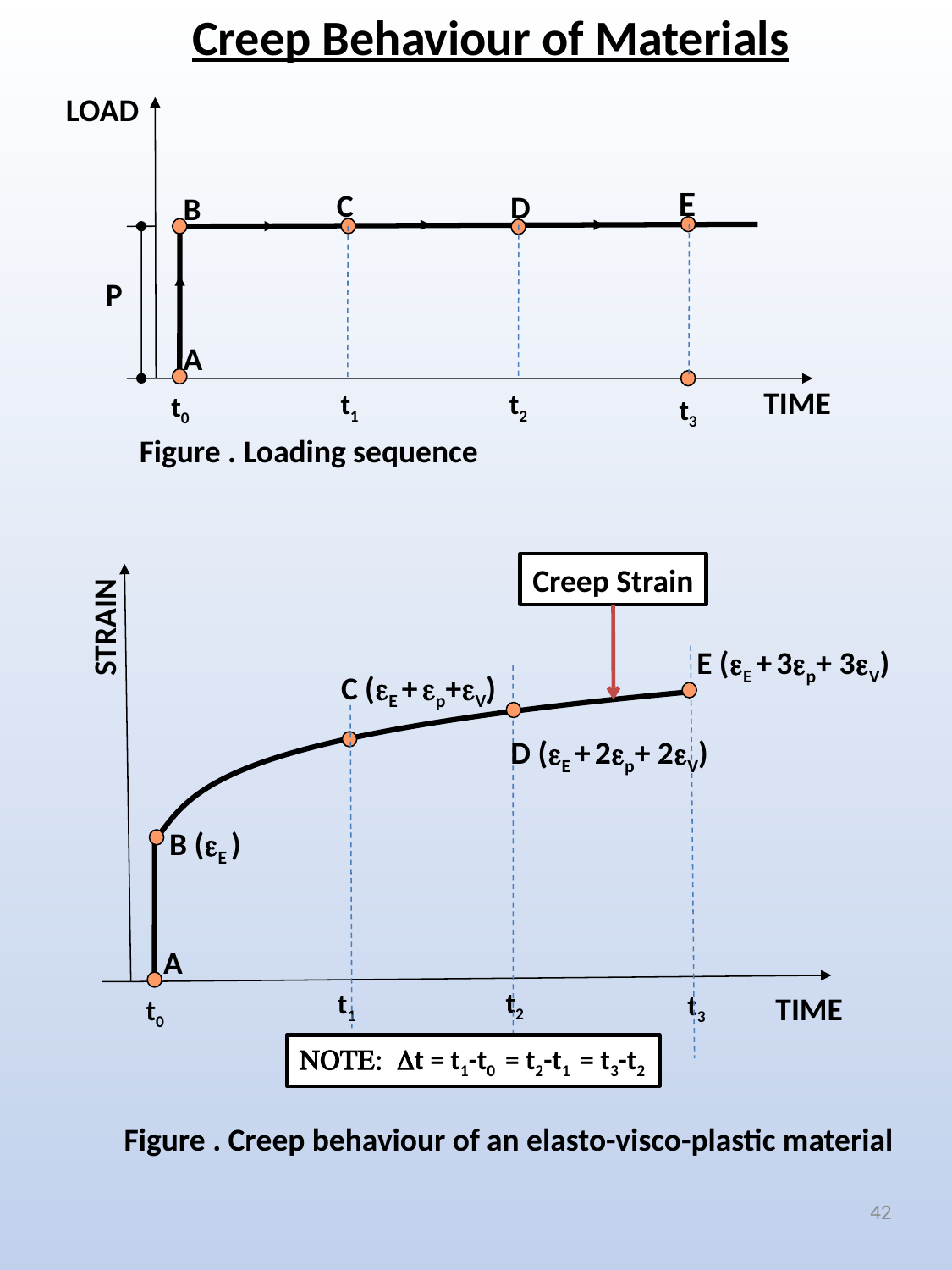

Creep Behaviour of Materials
LOAD

E
C
D
B

P

A

TIME

t2
t1
t0
t3
	Figure . Loading sequence
Creep Strain

STRAIN
C (εE + εp+εV)

A

t2
t1
t3

TIME
t0
E (εE + 3εp+ 3εV)

D (εE + 2εp+ 2εV)

B (εE )

ΝΟΤΕ: Δt = t1-t0  = t2-t1  = t3-t2
Figure . Creep behaviour of an elasto-visco-plastic material
42